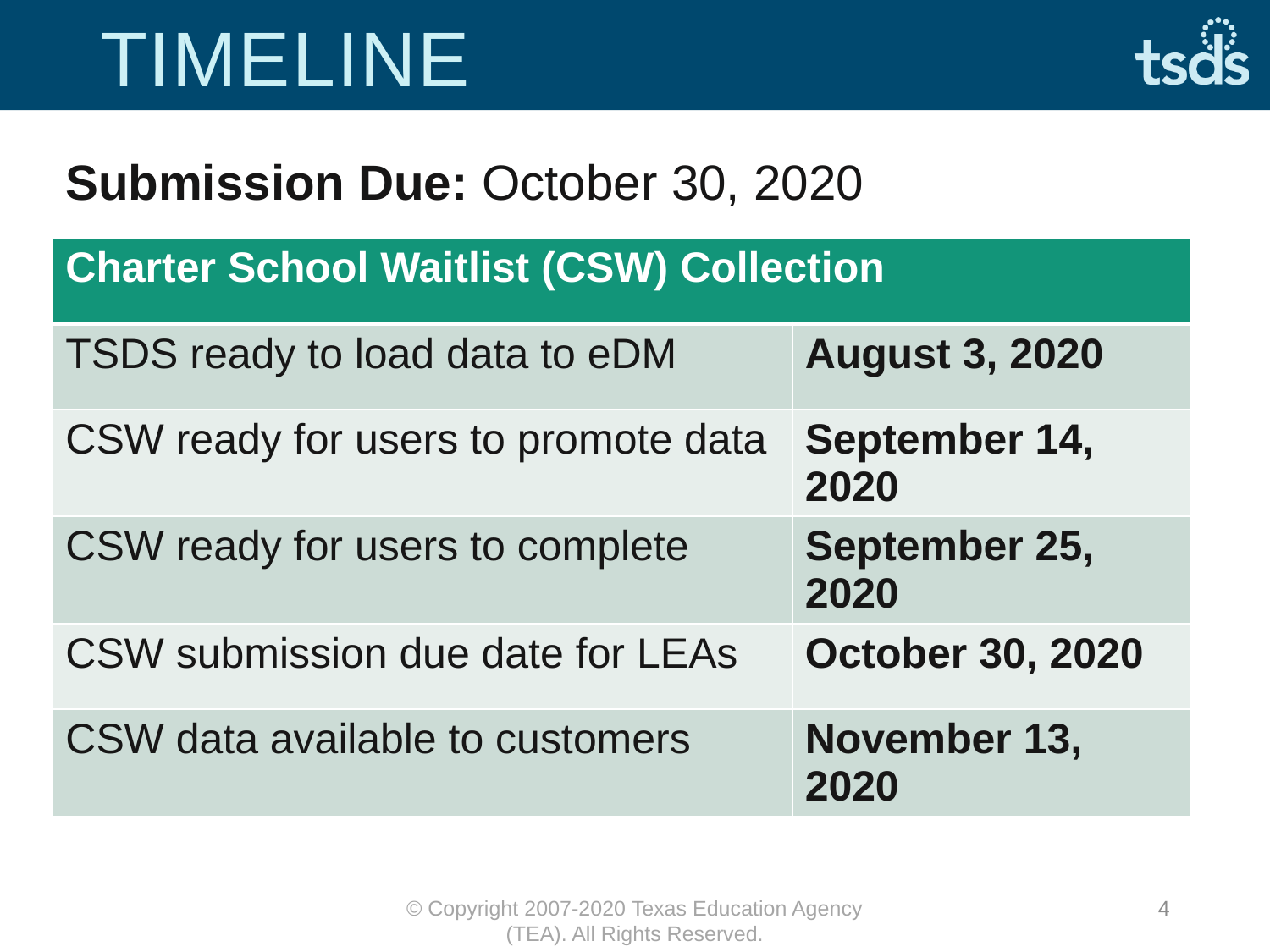

# timeline
Submission Due: October 30, 2020

| Charter School Waitlist (CSW) Collection |  |
| --- | --- |
| TSDS ready to load data to eDM | August 3, 2020 |
| CSW ready for users to promote data | September 14, 2020 |
| CSW ready for users to complete | September 25, 2020 |
| CSW submission due date for LEAs | October 30, 2020 |
| CSW data available to customers | November 13, 2020 |
4